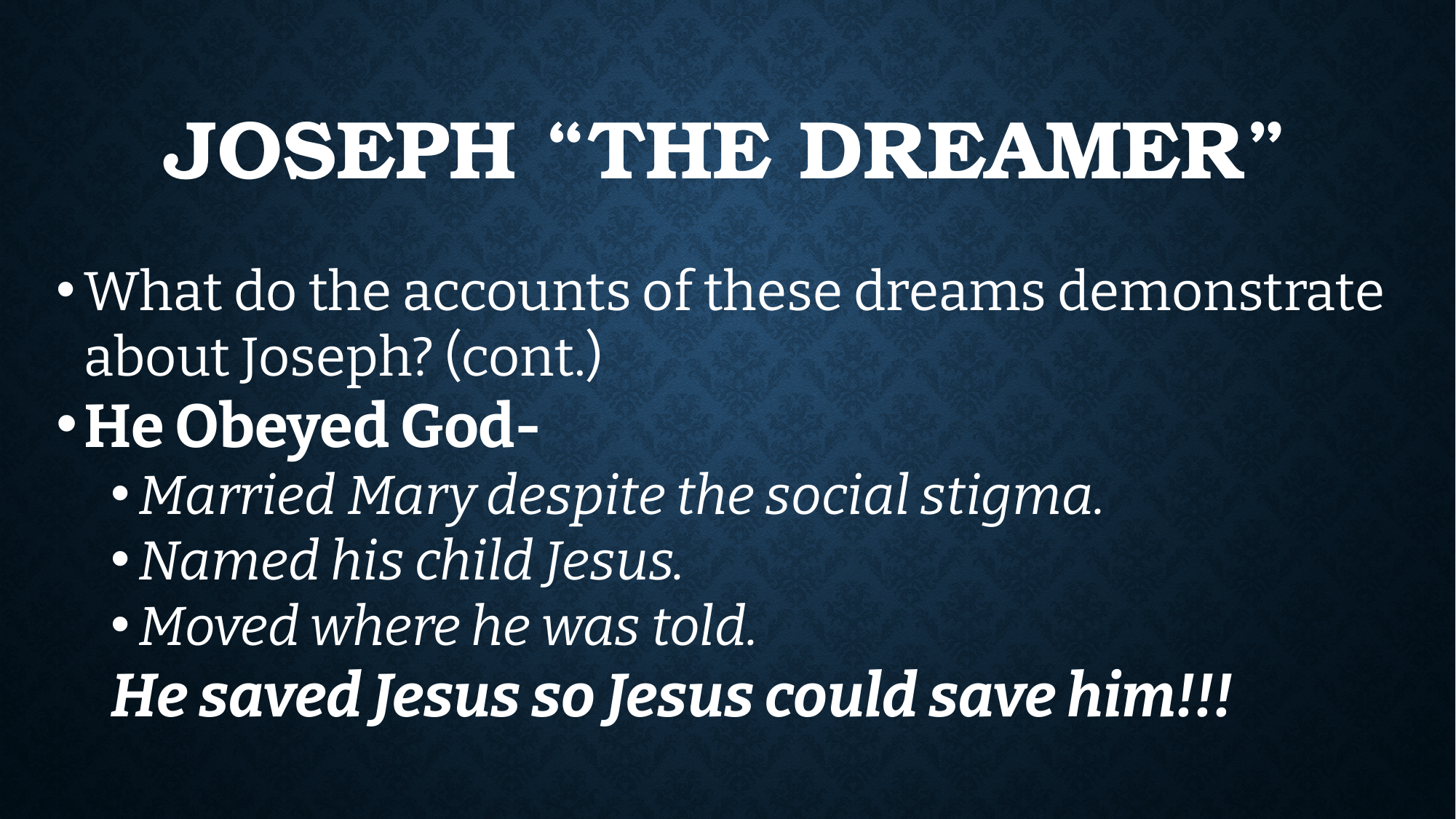

# Joseph “The Dreamer”
What do the accounts of these dreams demonstrate about Joseph? (cont.)
He Obeyed God-
Married Mary despite the social stigma.
Named his child Jesus.
Moved where he was told.
He saved Jesus so Jesus could save him!!!